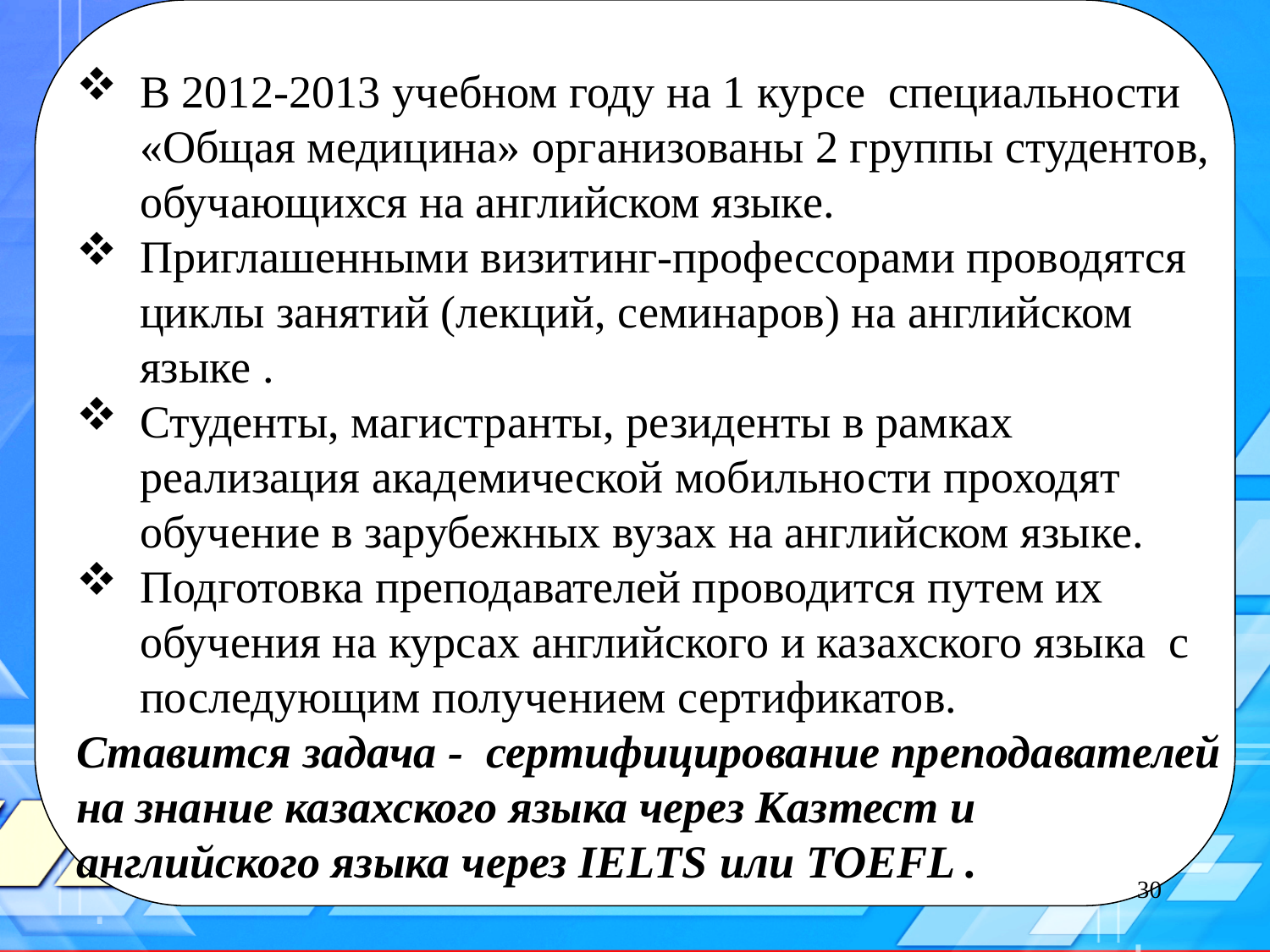

В 2012-2013 учебном году на 1 курсе  специальности «Общая медицина» организованы 2 группы студентов, обучающихся на английском языке.
Приглашенными визитинг-профессорами проводятся  циклы занятий (лекций, семинаров) на английском языке .
Студенты, магистранты, резиденты в рамках реализация академической мобильности проходят обучение в зарубежных вузах на английском языке.
Подготовка преподавателей проводится путем их обучения на курсах английского и казахского языка  с последующим получением сертификатов.
Ставится задача -  сертифицирование преподавателей на знание казахского языка через Казтест и английского языка через IELTS или TOEFL .

30